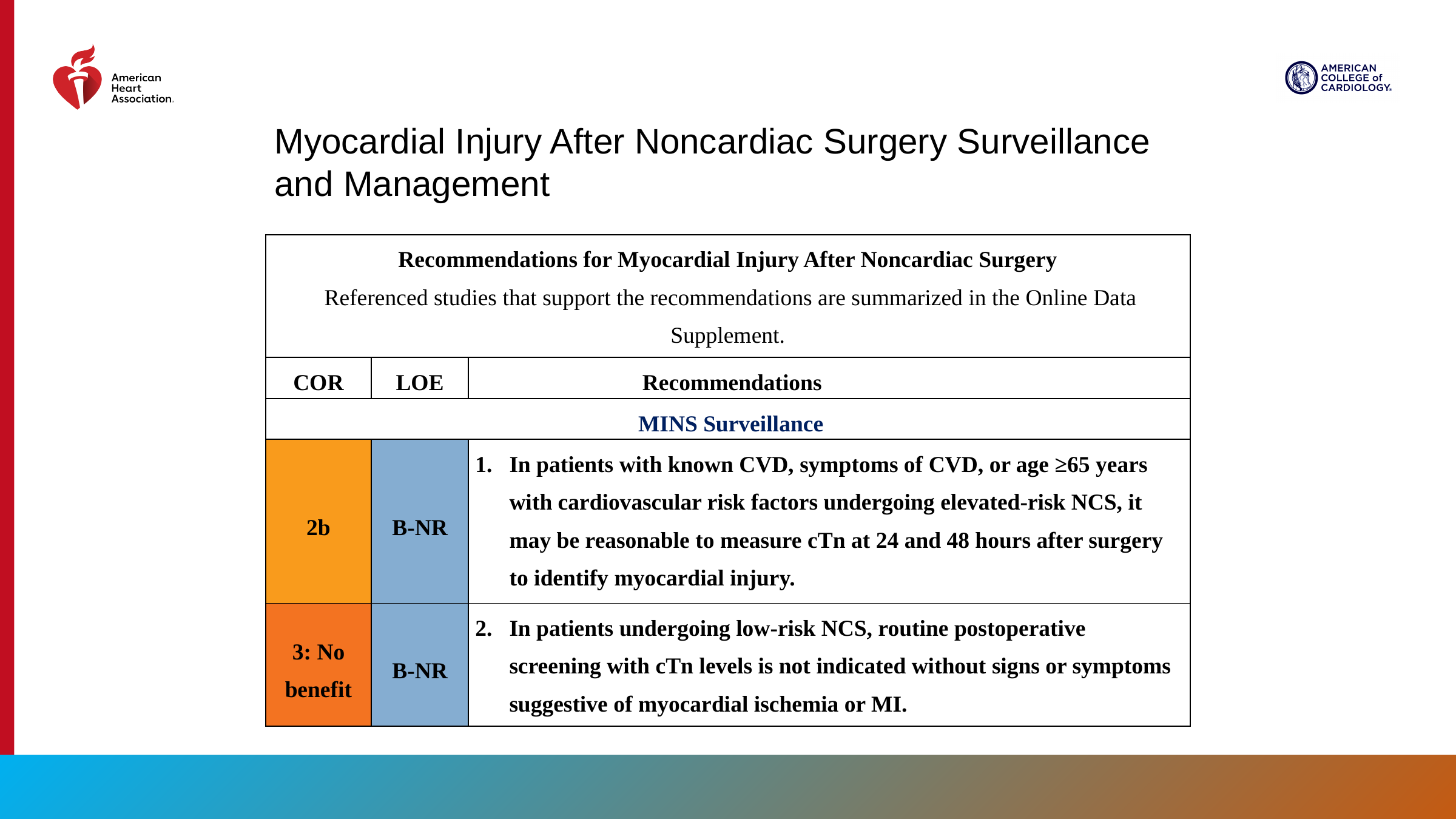

Myocardial Injury After Noncardiac Surgery Surveillance and Management
| Recommendations for Myocardial Injury After Noncardiac Surgery Referenced studies that support the recommendations are summarized in the Online Data Supplement. |  |  |
| --- | --- | --- |
| COR | LOE | Recommendations |
| MINS Surveillance |  |  |
| 2b | B-NR | In patients with known CVD, symptoms of CVD, or age ≥65 years with cardiovascular risk factors undergoing elevated-risk NCS, it may be reasonable to measure cTn at 24 and 48 hours after surgery to identify myocardial injury. |
| 3: No benefit | B-NR | In patients undergoing low-risk NCS, routine postoperative screening with cTn levels is not indicated without signs or symptoms suggestive of myocardial ischemia or MI. |
98